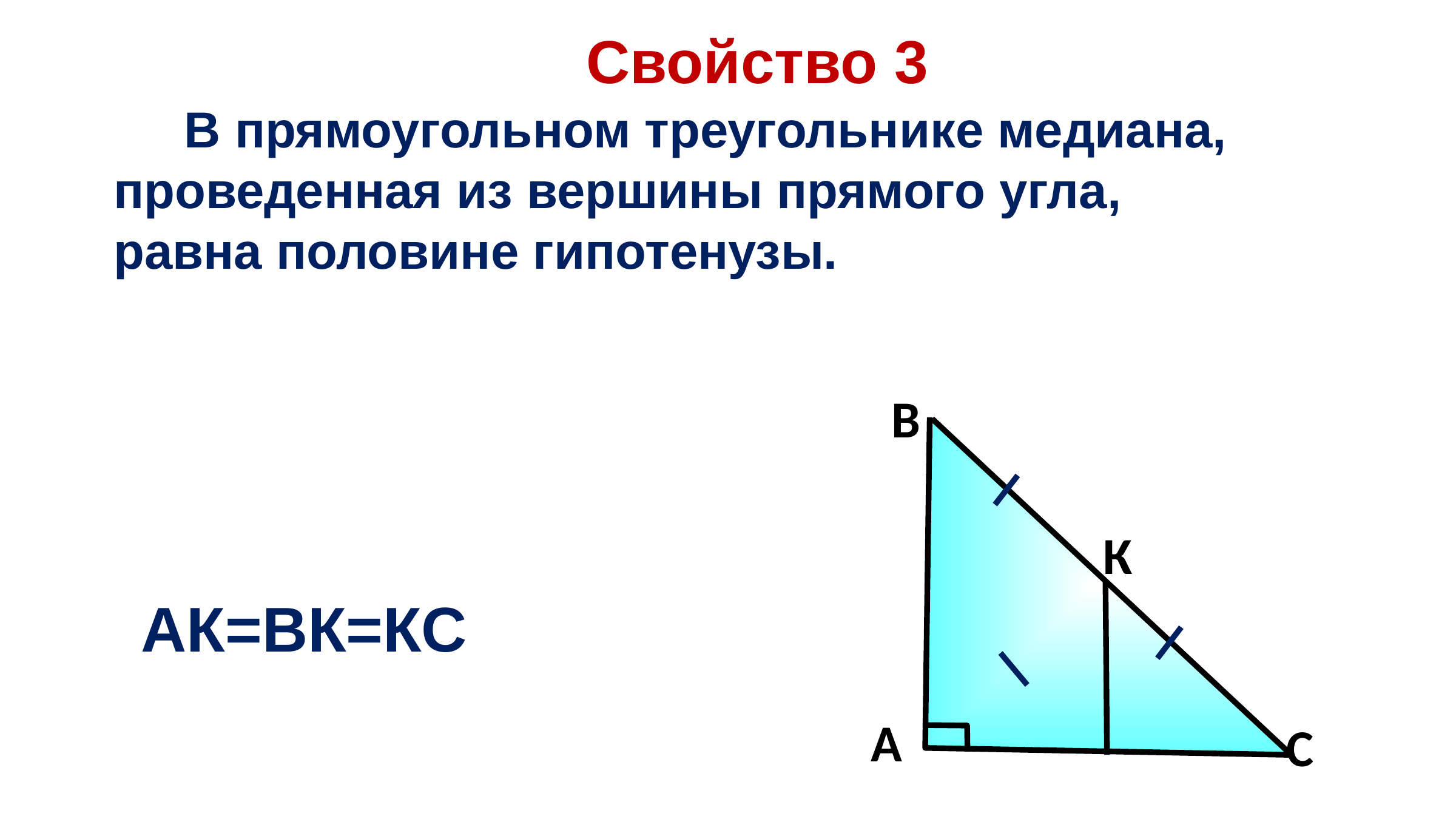

Свойство 3
# В прямоугольном треугольнике медиана, проведенная из вершины прямого угла, равна половине гипотенузы.
В

К
АК=ВК=КС
А
С